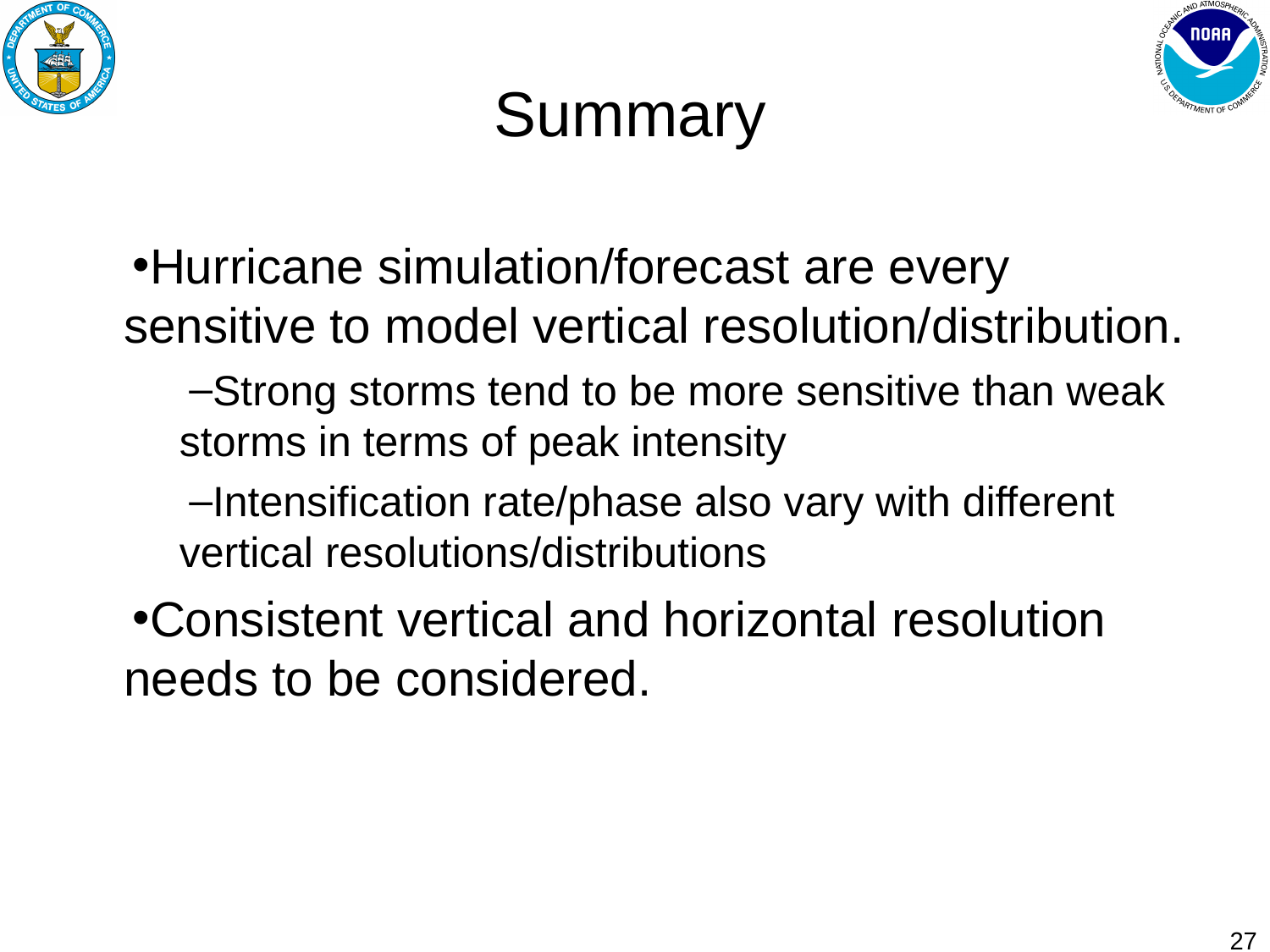

# Summary
Hurricane simulation/forecast are every sensitive to model vertical resolution/distribution.
Strong storms tend to be more sensitive than weak storms in terms of peak intensity
Intensification rate/phase also vary with different vertical resolutions/distributions
Consistent vertical and horizontal resolution needs to be considered.

27